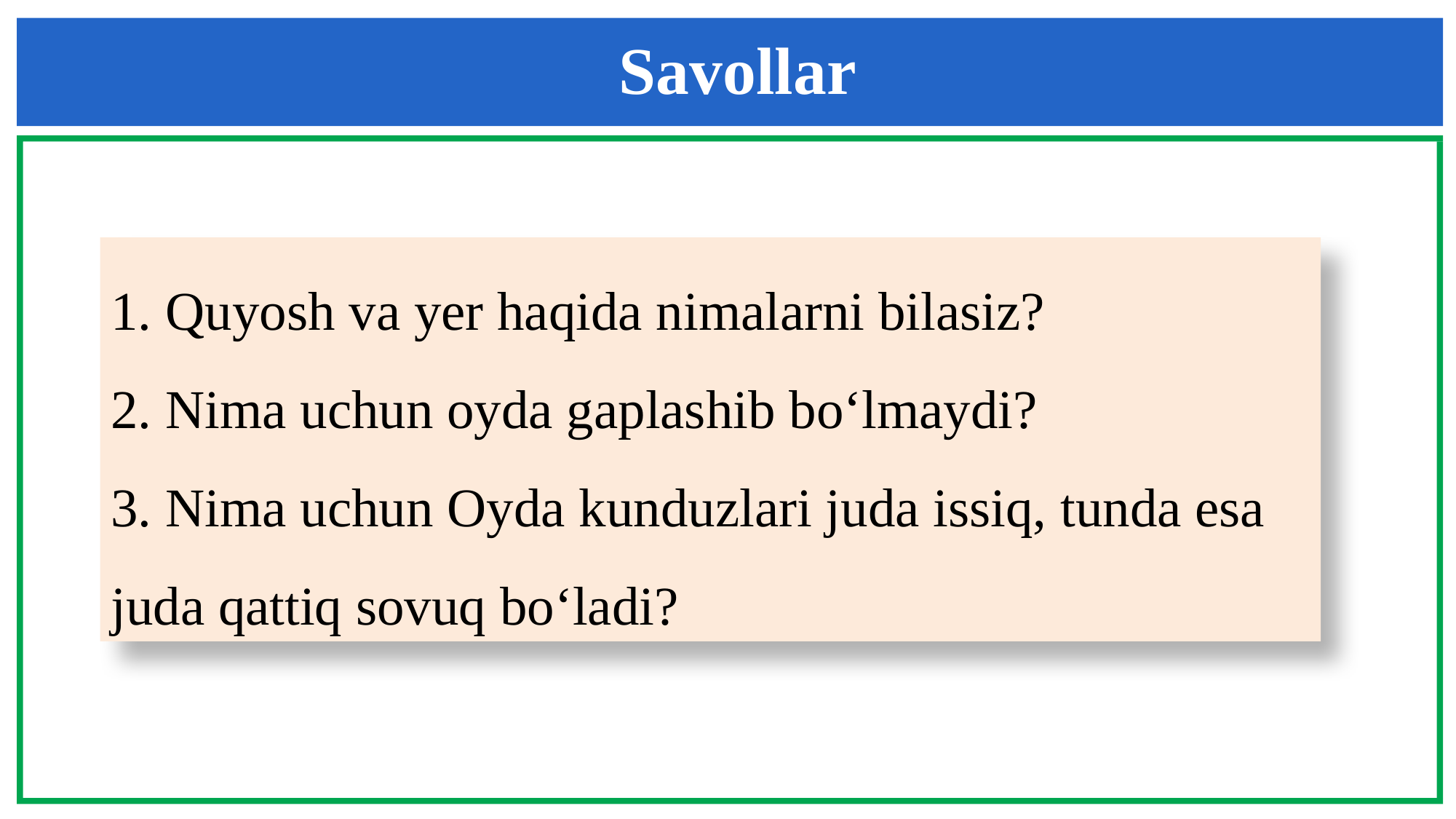

Savollar
1. Quyosh va yer haqida nimalarni bilasiz?
2. Nima uchun oyda gaplashib bo‘lmaydi?
3. Nima uchun Oyda kunduzlari juda issiq, tunda esa juda qattiq sovuq bo‘ladi?